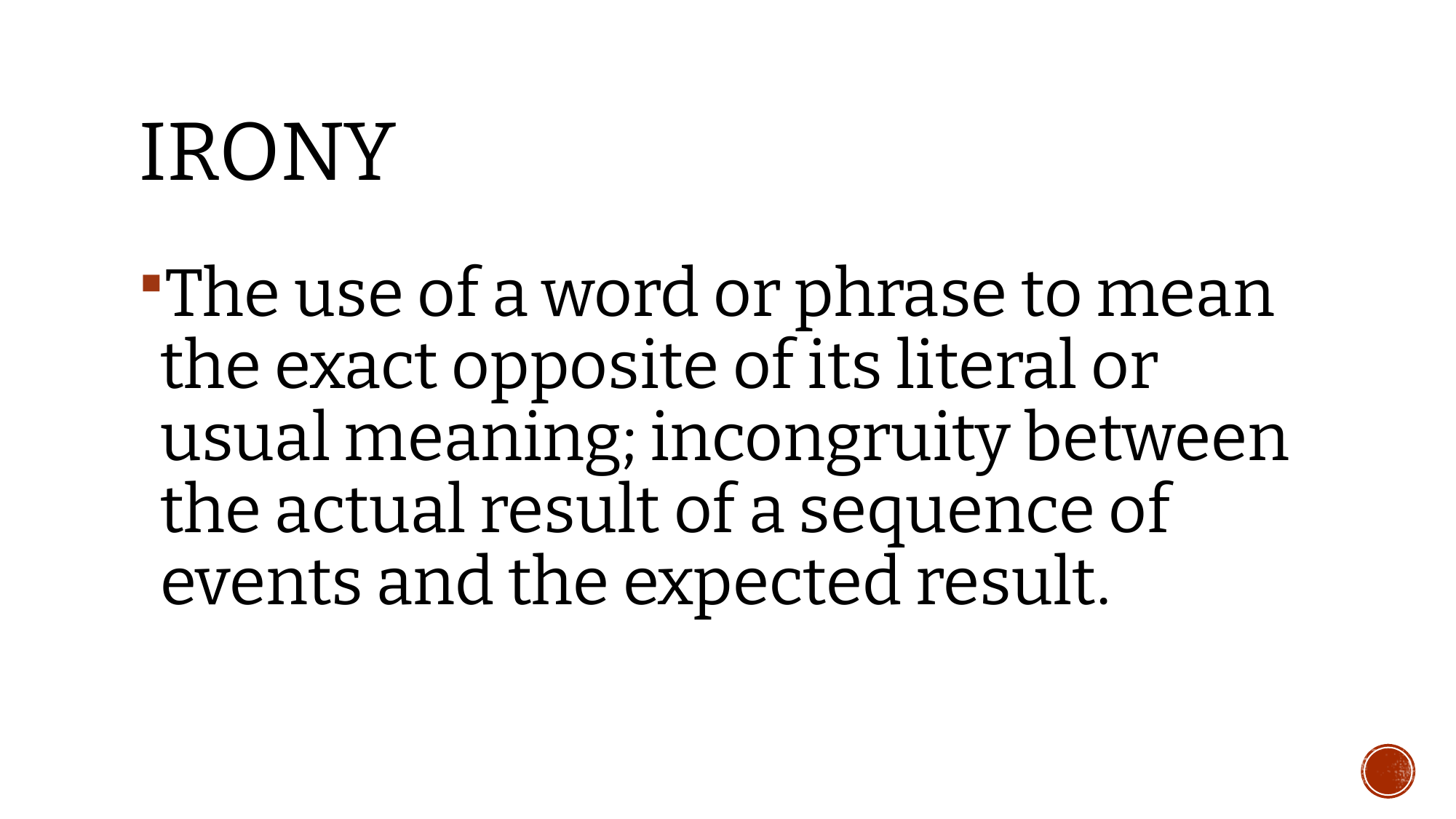

# Irony
The use of a word or phrase to mean the exact opposite of its literal or usual meaning; incongruity between the actual result of a sequence of events and the expected result.